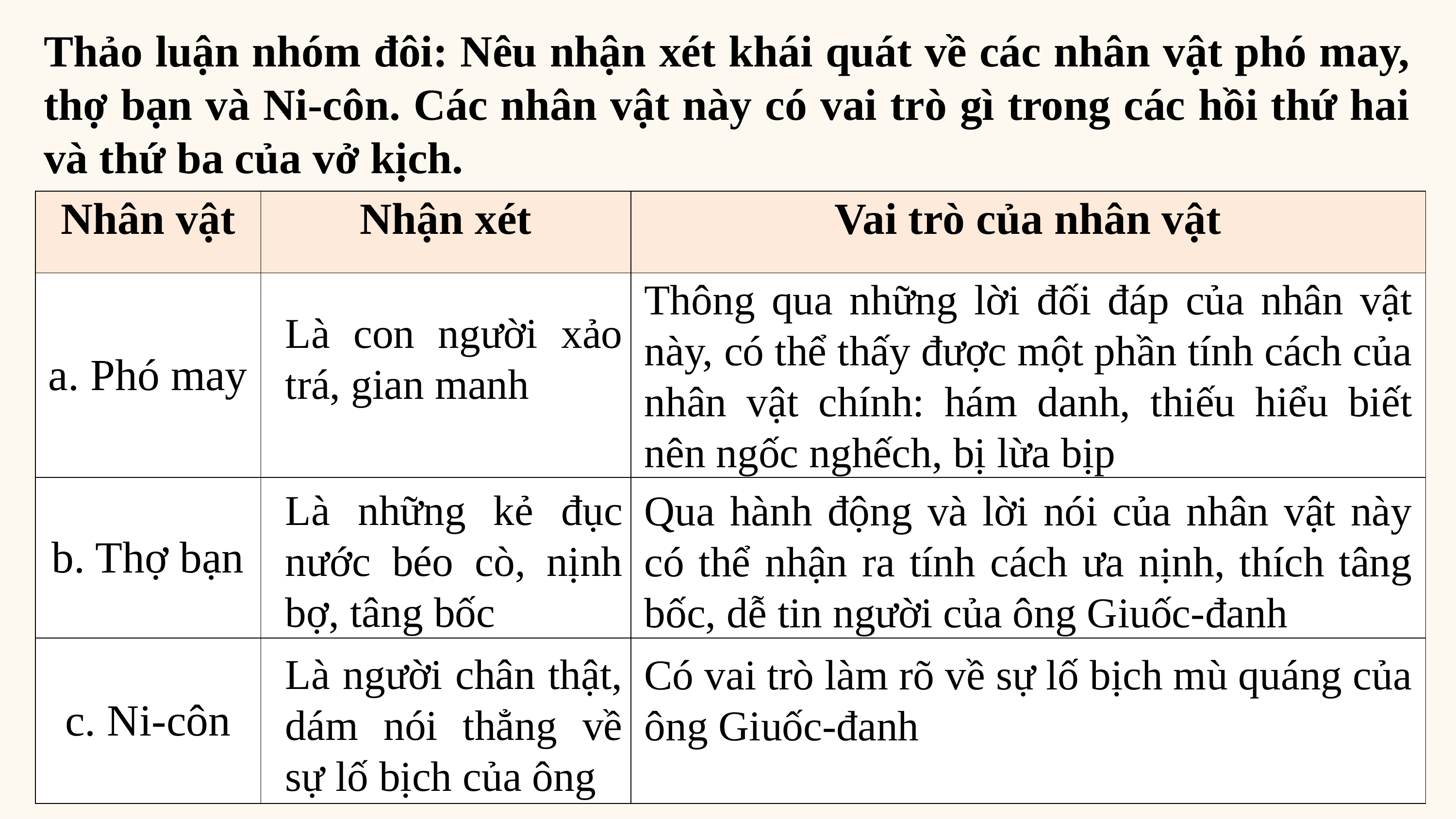

Thảo luận nhóm đôi: Nêu nhận xét khái quát về các nhân vật phó may, thợ bạn và Ni-côn. Các nhân vật này có vai trò gì trong các hồi thứ hai và thứ ba của vở kịch.
| Nhân vật | Nhận xét | Vai trò của nhân vật |
| --- | --- | --- |
| a. Phó may |  |  |
| b. Thợ bạn |  |  |
| c. Ni-côn |  |  |
Thông qua những lời đối đáp của nhân vật này, có thể thấy được một phần tính cách của nhân vật chính: hám danh, thiếu hiểu biết nên ngốc nghếch, bị lừa bịp
Là con người xảo trá, gian manh
Là những kẻ đục nước béo cò, nịnh bợ, tâng bốc
Qua hành động và lời nói của nhân vật này có thể nhận ra tính cách ưa nịnh, thích tâng bốc, dễ tin người của ông Giuốc-đanh
Là người chân thật, dám nói thẳng về sự lố bịch của ông
Có vai trò làm rõ về sự lố bịch mù quáng của ông Giuốc-đanh